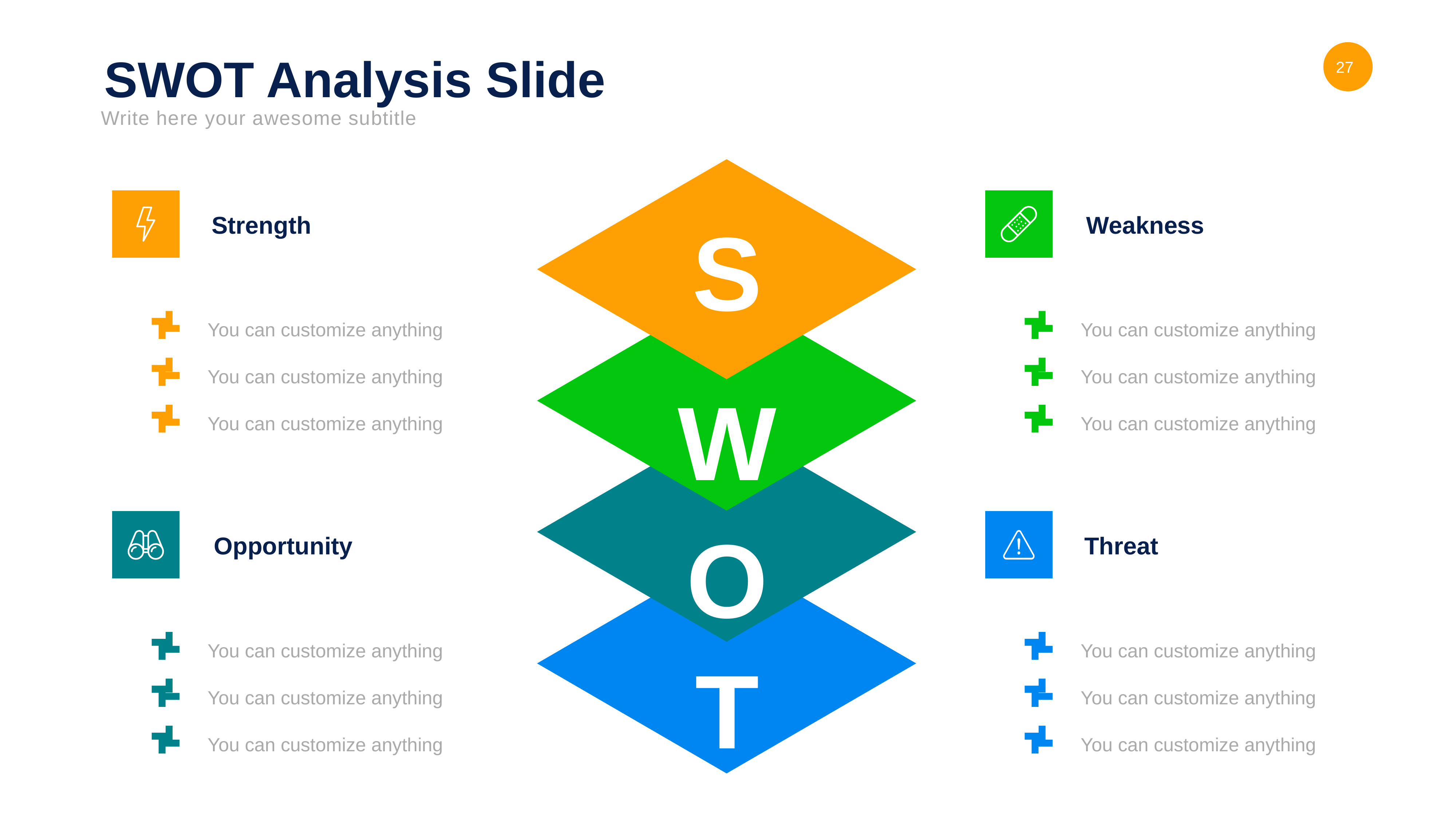

SWOT Analysis Slide
Write here your awesome subtitle

S

Strength
Weakness

You can customize anything
You can customize anything

You can customize anything
You can customize anything

W
You can customize anything
You can customize anything

O

Threat
Opportunity

You can customize anything
You can customize anything

T
You can customize anything
You can customize anything

You can customize anything
You can customize anything